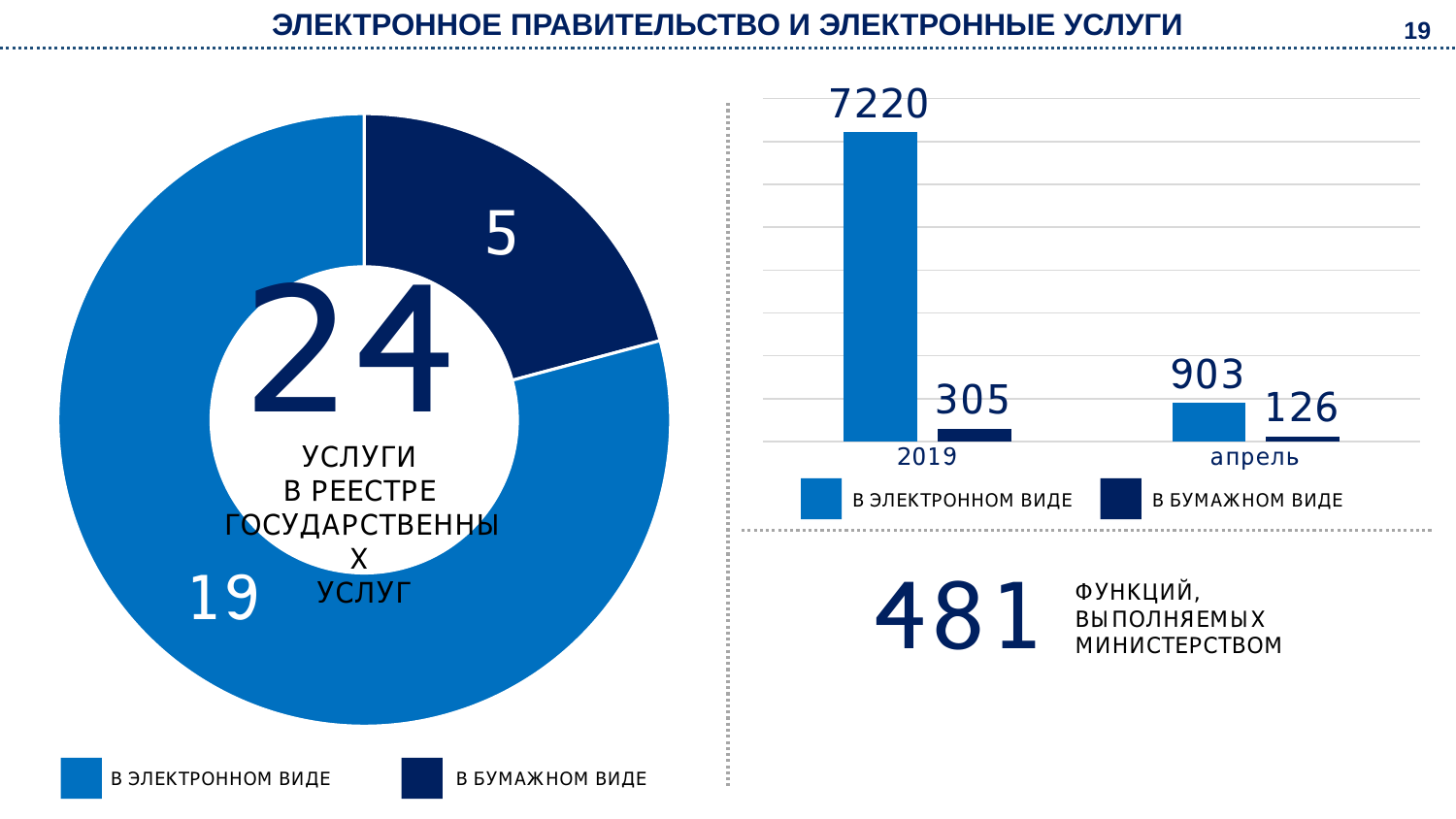

ЭЛЕКТРОННОЕ ПРАВИТЕЛЬСТВО И ЭЛЕКТРОННЫЕ УСЛУГИ
19
ЭЛЕКТРОННОЕ ПРАВИТЕЛЬСТВО И ЭЛЕКТРОННЫЕ УСЛУГИ
21

### Chart

| Category | Ряд 1 | Ряд 2 |
|---|---|---|
| 2019 | 7220.0 | 305.0 |
| апрель | 903.0 | 126.0 |

### Chart

| Category | Продажи |
|---|---|
| В бумажном виде | 5.0 |
| В электронном виде | 19.0 |
24
УСЛУГИ
В РЕЕСТРЕ
ГОСУДАРСТВЕННЫХ
УСЛУГ

В ЭЛЕКТРОННОМ ВИДЕ
В БУМАЖНОМ ВИДЕ
481
ФУНКЦИЙ, ВЫПОЛНЯЕМЫХ МИНИСТЕРСТВОМ

В БУМАЖНОМ ВИДЕ
В ЭЛЕКТРОННОМ ВИДЕ